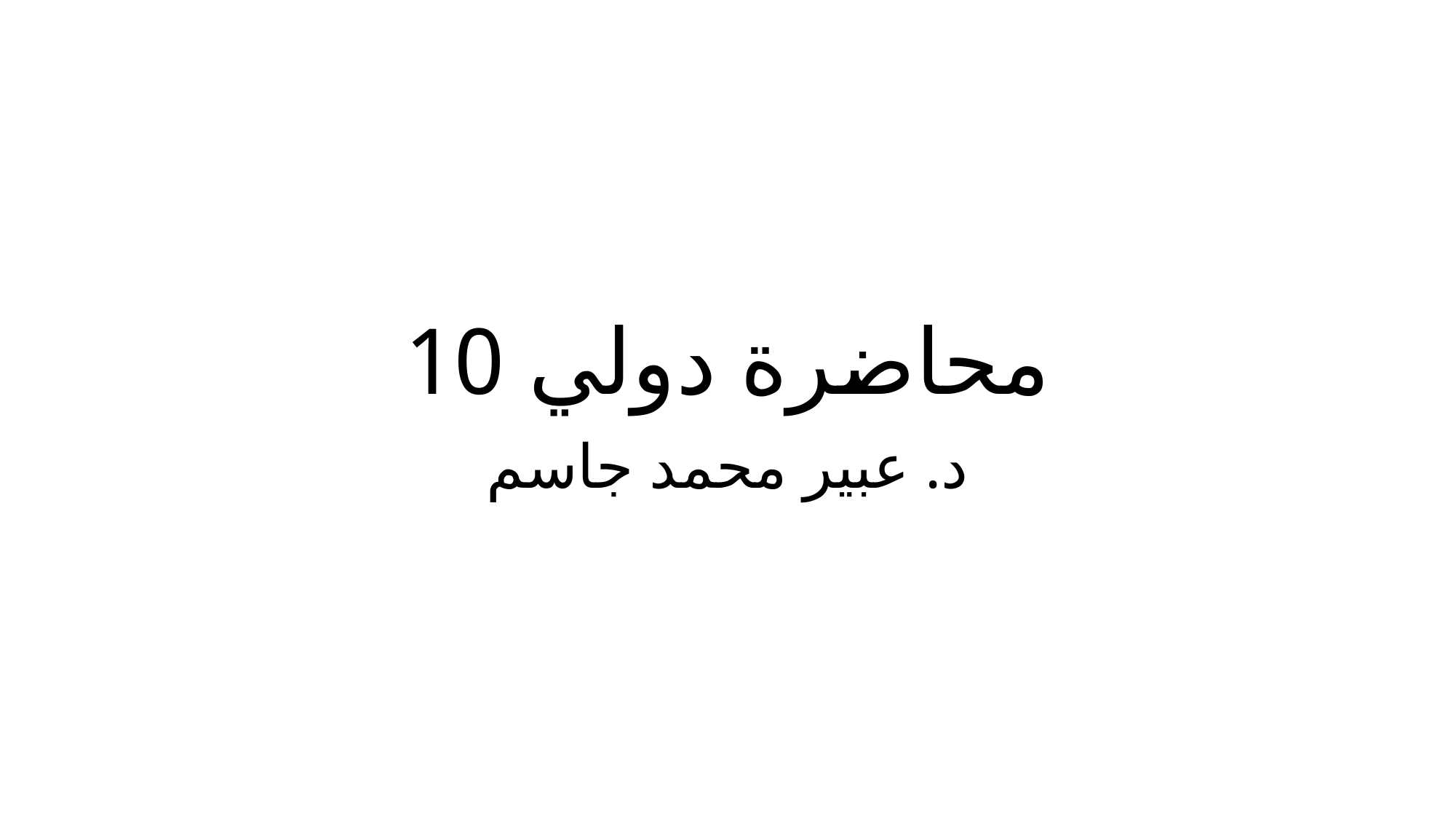

# محاضرة دولي 10
د. عبير محمد جاسم